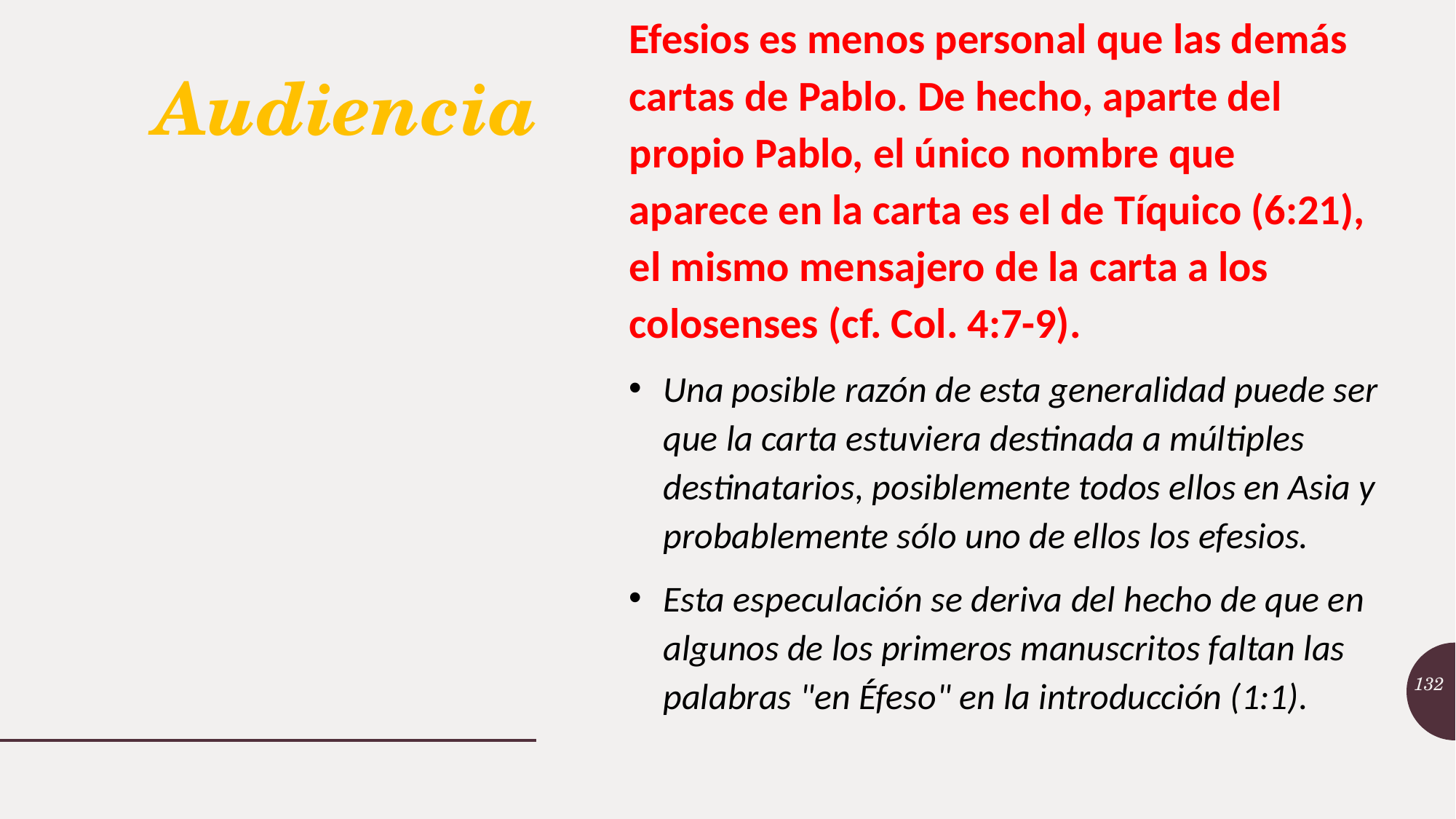

Efesios es menos personal que las demás cartas de Pablo. De hecho, aparte del propio Pablo, el único nombre que aparece en la carta es el de Tíquico (6:21), el mismo mensajero de la carta a los colosenses (cf. Col. 4:7-9).
Una posible razón de esta generalidad puede ser que la carta estuviera destinada a múltiples destinatarios, posiblemente todos ellos en Asia y probablemente sólo uno de ellos los efesios.
Esta especulación se deriva del hecho de que en algunos de los primeros manuscritos faltan las palabras "en Éfeso" en la introducción (1:1).
# Audiencia
132